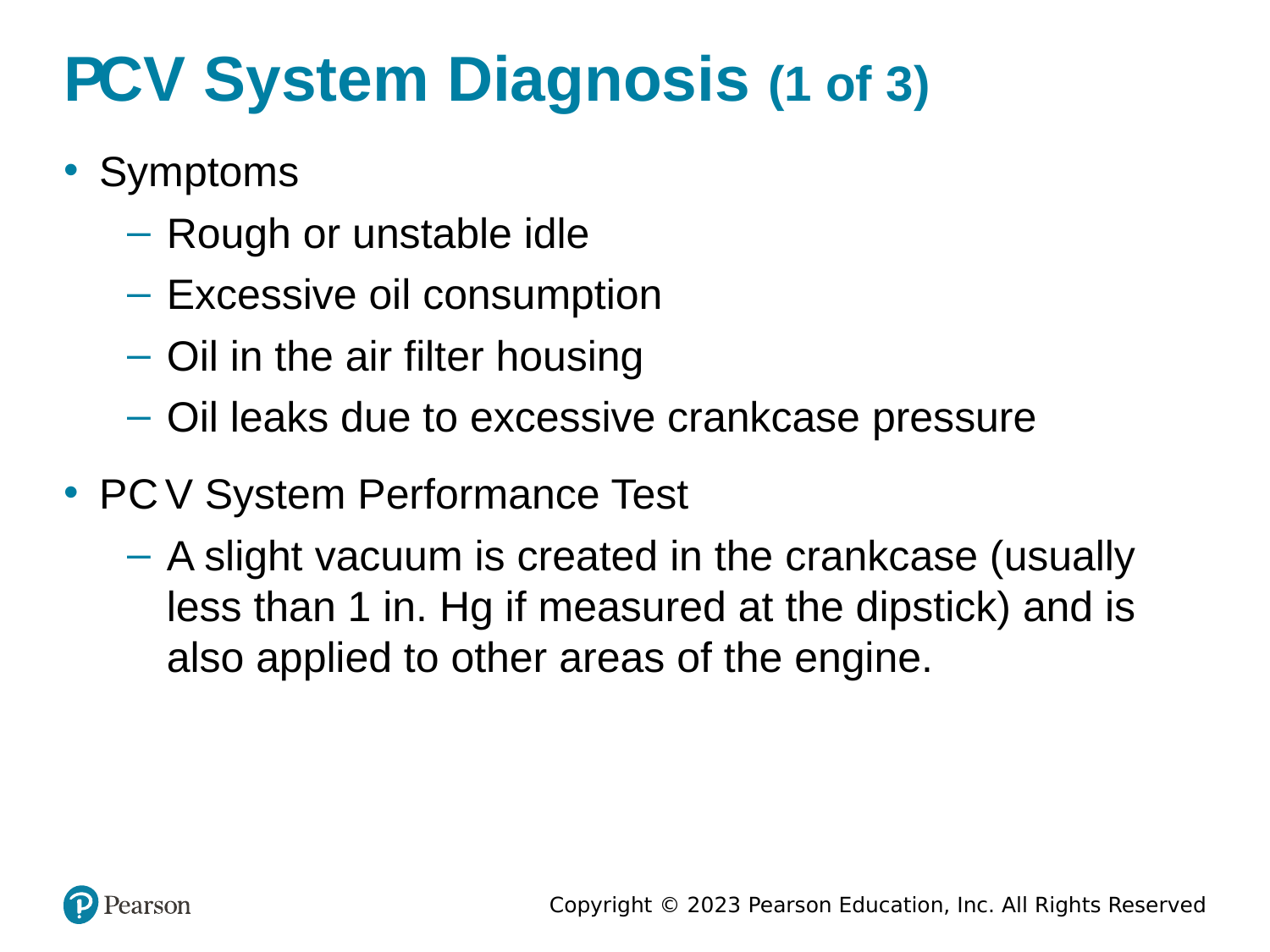

# PCV System Diagnosis (1 of 3)
Symptoms
Rough or unstable idle
Excessive oil consumption
Oil in the air filter housing
Oil leaks due to excessive crankcase pressure
P C V System Performance Test
A slight vacuum is created in the crankcase (usually less than 1 in. Hg if measured at the dipstick) and is also applied to other areas of the engine.